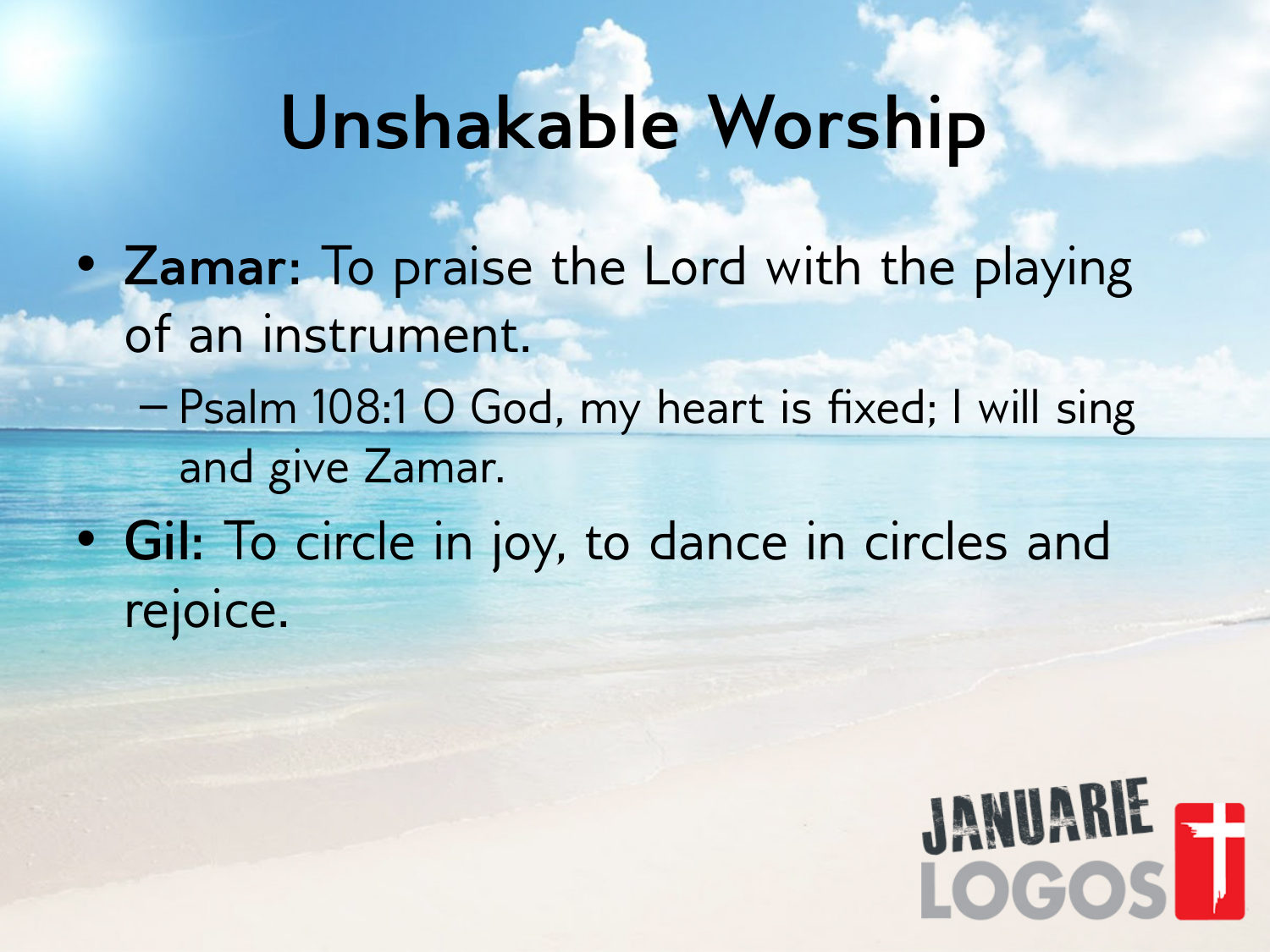

# Unshakable Worship
Zamar: To praise the Lord with the playing of an instrument.
Psalm 108:1 O God, my heart is fixed; I will sing and give Zamar.
Gil: To circle in joy, to dance in circles and rejoice.